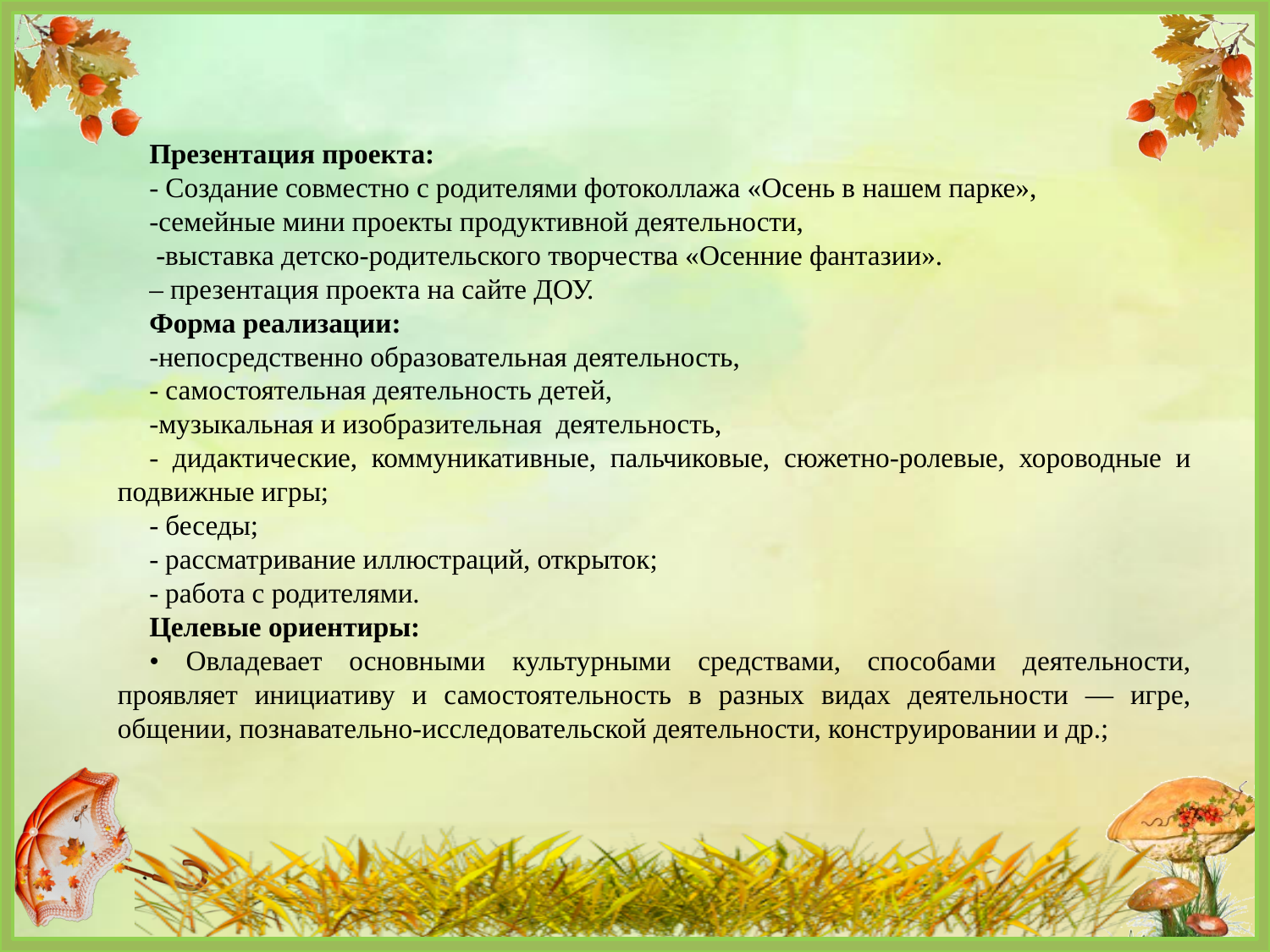

Презентация проекта:
- Создание совместно с родителями фотоколлажа «Осень в нашем парке»,
-семейные мини проекты продуктивной деятельности,
 -выставка детско-родительского творчества «Осенние фантазии».
– презентация проекта на сайте ДОУ.
Форма реализации:
-непосредственно образовательная деятельность,
- самостоятельная деятельность детей,
-музыкальная и изобразительная  деятельность,
- дидактические, коммуникативные, пальчиковые, сюжетно-ролевые, хороводные и подвижные игры;
- беседы;
- рассматривание иллюстраций, открыток;
- работа с родителями.
Целевые ориентиры:
• Овладевает основными культурными средствами, способами деятельности, проявляет инициативу и самостоятельность в разных видах деятельности — игре, общении, познавательно-исследовательской деятельности, конструировании и др.;